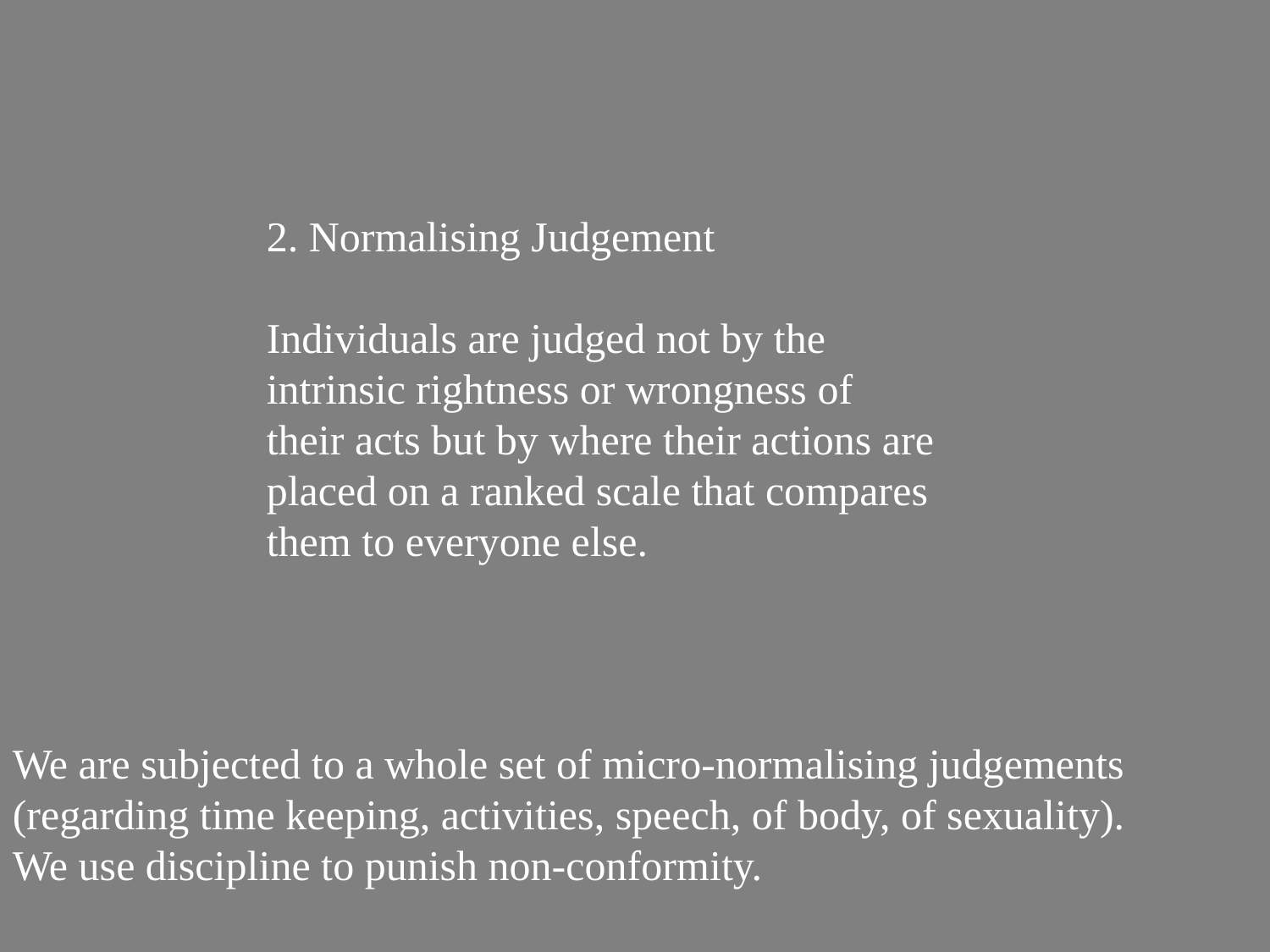

2. Normalising Judgement

Individuals are judged not by the intrinsic rightness or wrongness of their acts but by where their actions are placed on a ranked scale that compares them to everyone else.

We are subjected to a whole set of micro-normalising judgements (regarding time keeping, activities, speech, of body, of sexuality). We use discipline to punish non-conformity.